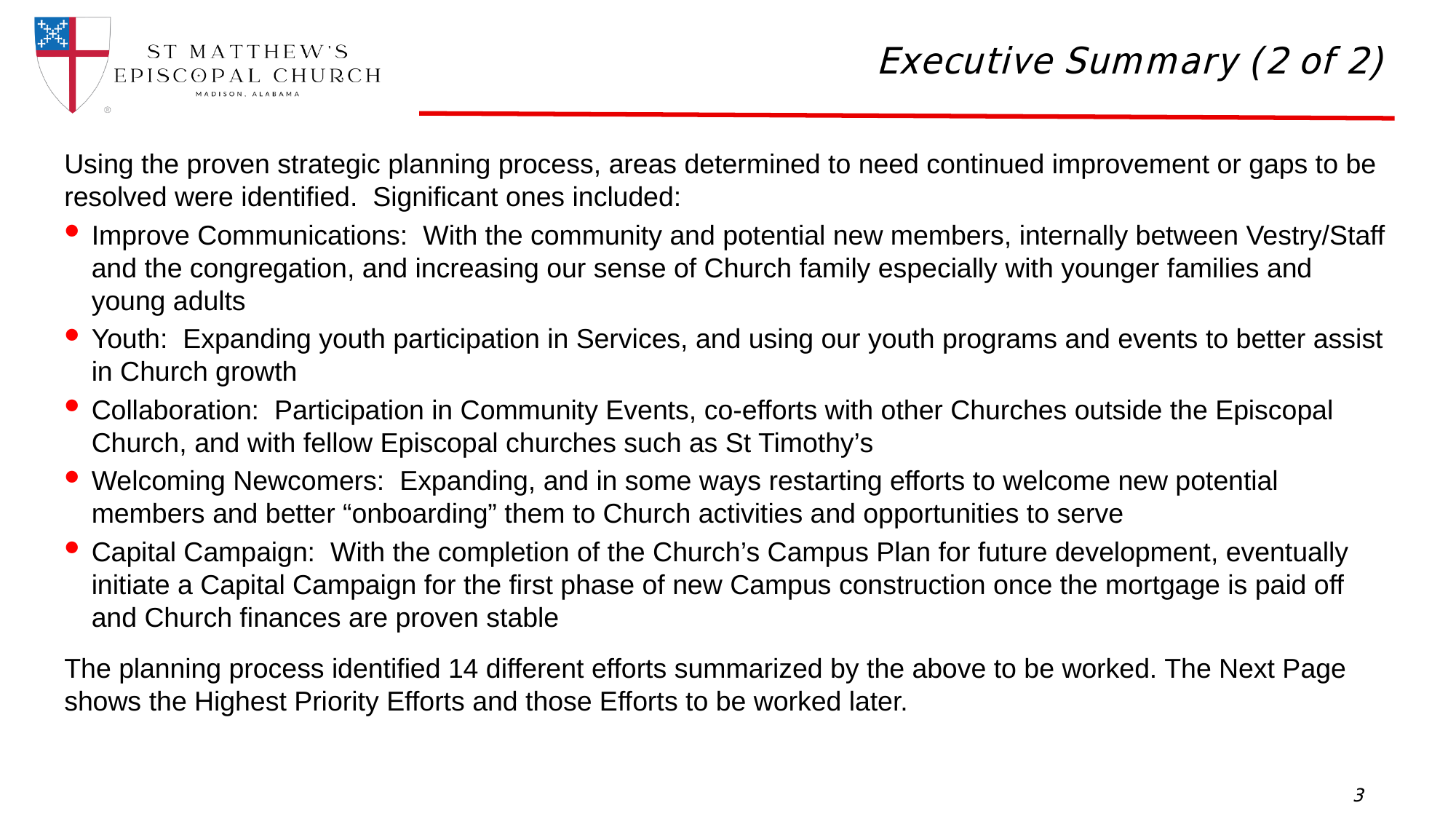

# Executive Summary (2 of 2)
Using the proven strategic planning process, areas determined to need continued improvement or gaps to be resolved were identified.  Significant ones included:
Improve Communications:  With the community and potential new members, internally between Vestry/Staff and the congregation, and increasing our sense of Church family especially with younger families and young adults
Youth:  Expanding youth participation in Services, and using our youth programs and events to better assist in Church growth
Collaboration:  Participation in Community Events, co-efforts with other Churches outside the Episcopal Church, and with fellow Episcopal churches such as St Timothy’s
Welcoming Newcomers:  Expanding, and in some ways restarting efforts to welcome new potential members and better “onboarding” them to Church activities and opportunities to serve
Capital Campaign:  With the completion of the Church’s Campus Plan for future development, eventually initiate a Capital Campaign for the first phase of new Campus construction once the mortgage is paid off and Church finances are proven stable
The planning process identified 14 different efforts summarized by the above to be worked. The Next Page shows the Highest Priority Efforts and those Efforts to be worked later.